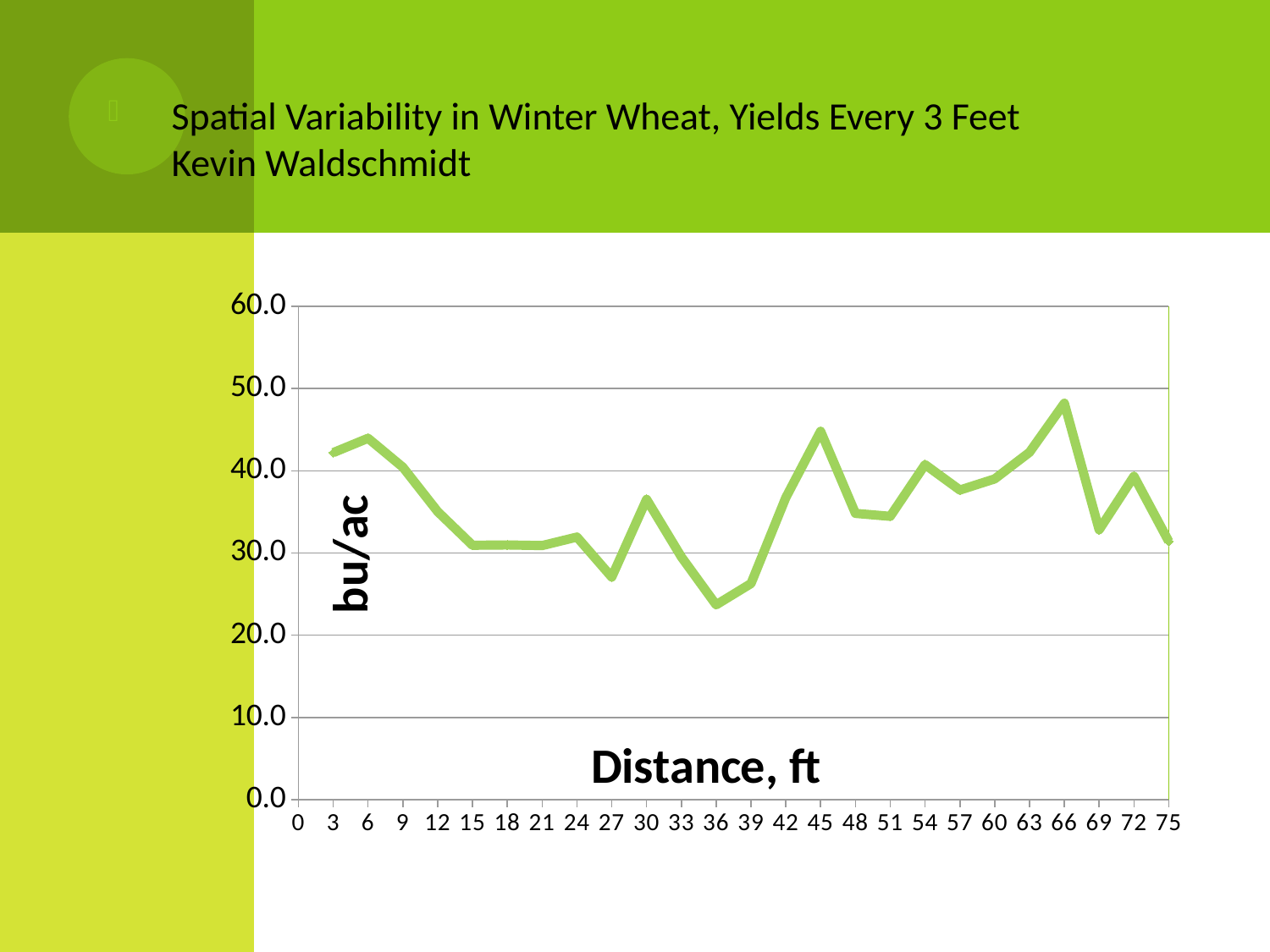

# Spatial Variability in Winter Wheat, Yields Every 3 Feet Kevin Waldschmidt

### Chart

| Category | Grain Yield Bu/Acre |
|---|---|